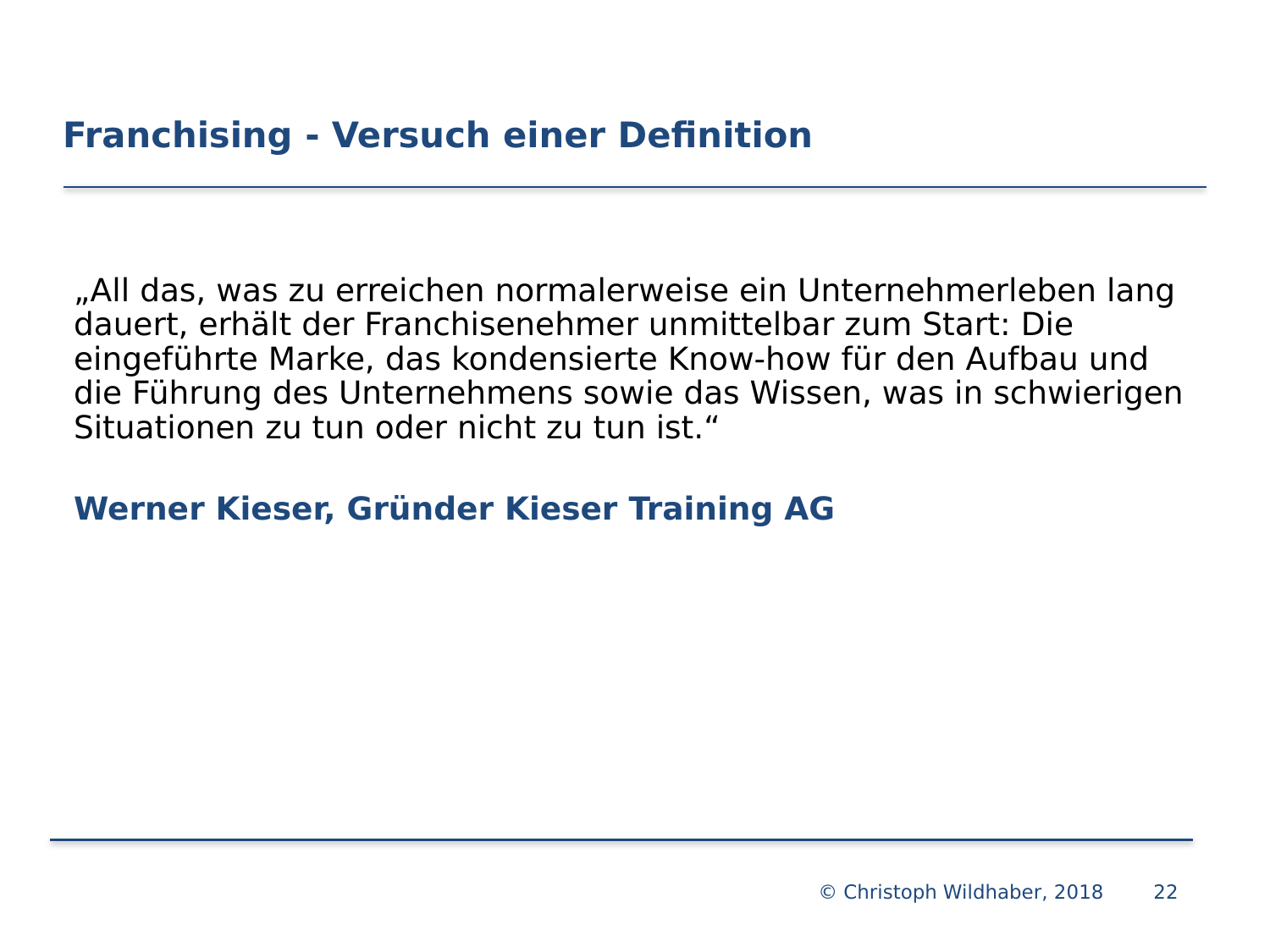

# Franchising - Versuch einer Definition
„All das, was zu erreichen normalerweise ein Unternehmerleben lang dauert, erhält der Franchisenehmer unmittelbar zum Start: Die eingeführte Marke, das kondensierte Know-how für den Aufbau und die Führung des Unternehmens sowie das Wissen, was in schwierigen Situationen zu tun oder nicht zu tun ist.“

Werner Kieser, Gründer Kieser Training AG